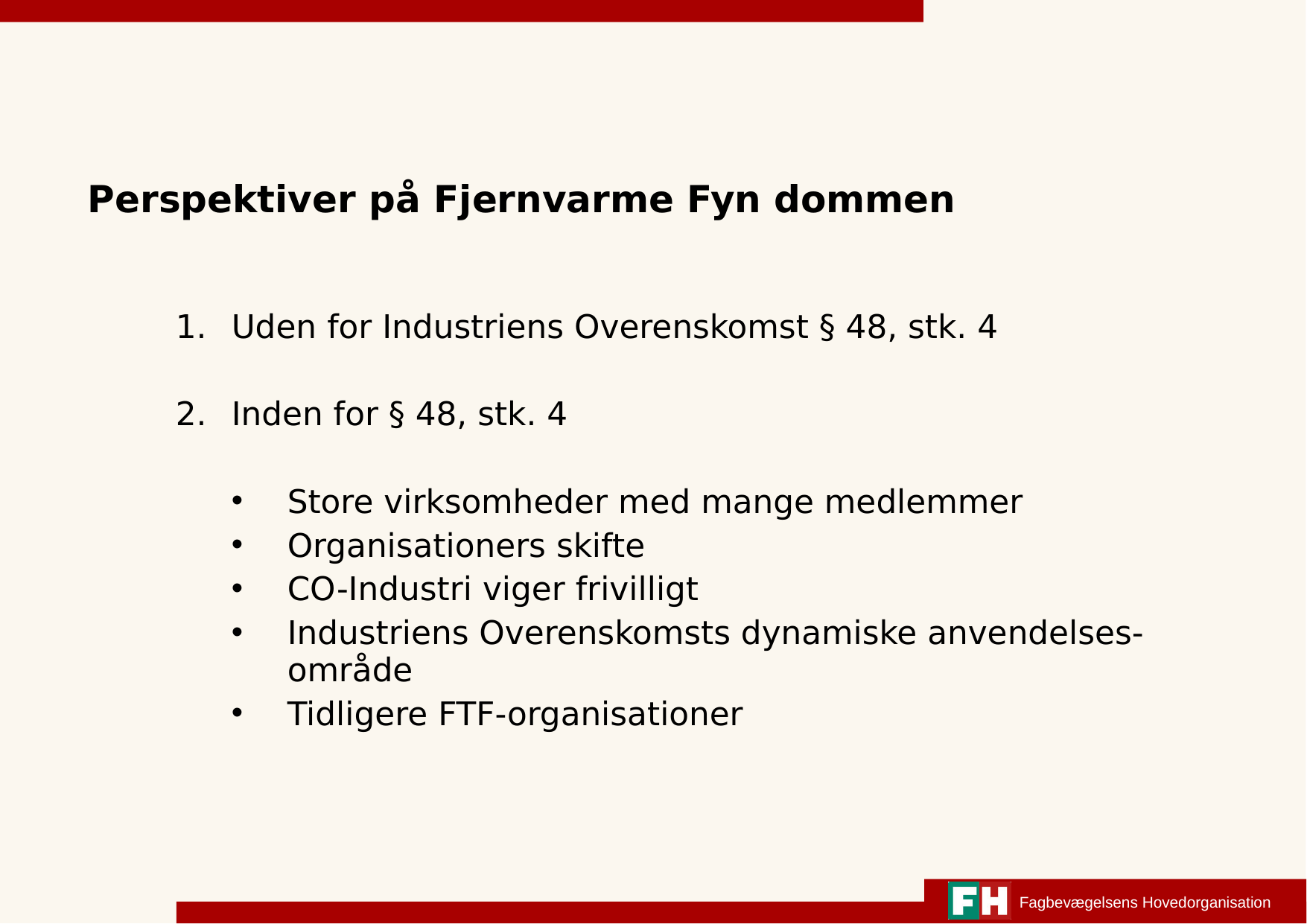

# Perspektiver på Fjernvarme Fyn dommen
Uden for Industriens Overenskomst § 48, stk. 4

Inden for § 48, stk. 4

Store virksomheder med mange medlemmer
Organisationers skifte
CO-Industri viger frivilligt
Industriens Overenskomsts dynamiske anvendelses-område
Tidligere FTF-organisationer